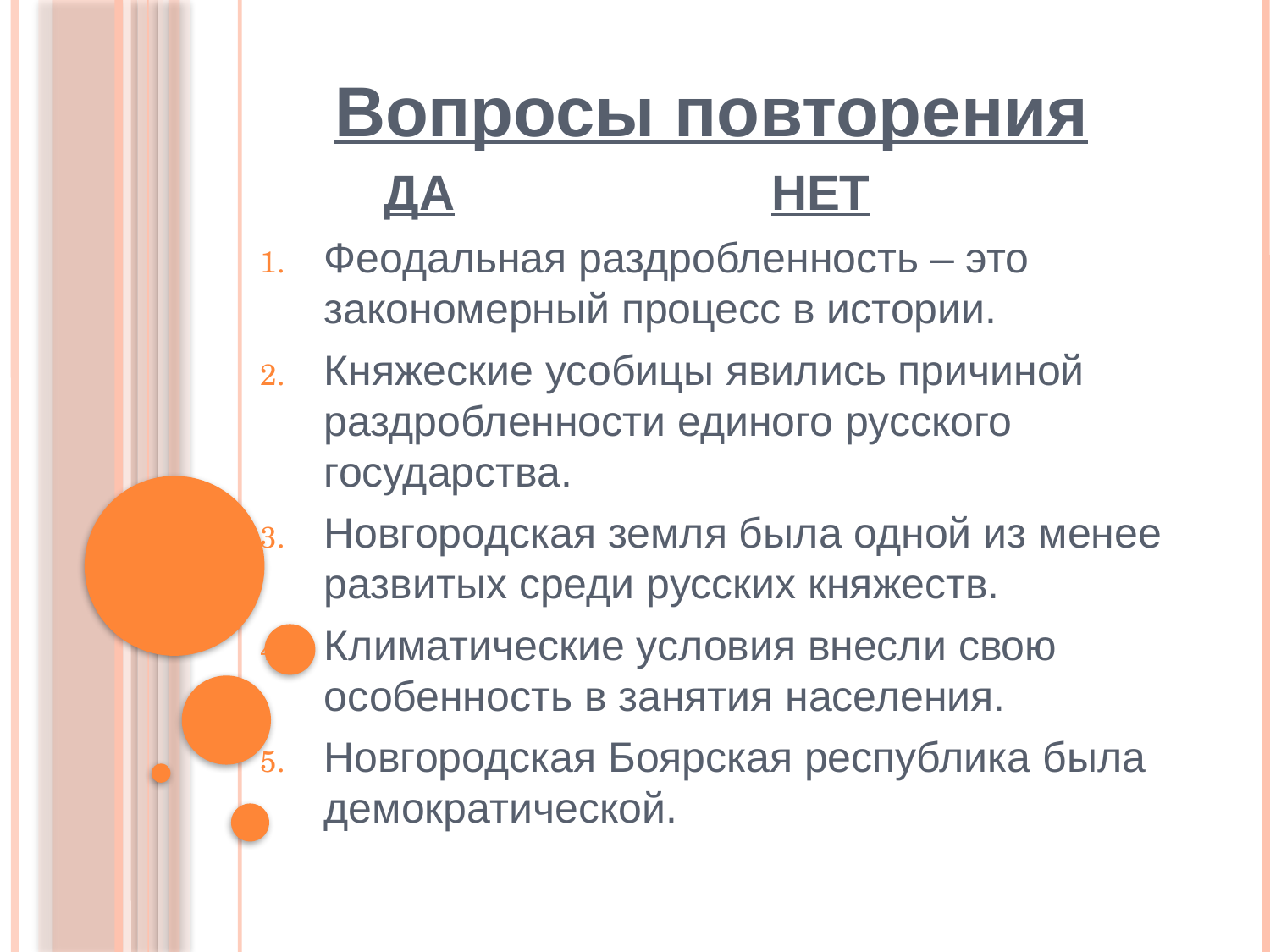

Вопросы повторения
         ДА                       НЕТ
Феодальная раздробленность – это закономерный процесс в истории.
Княжеские усобицы явились причиной раздробленности единого русского государства.
Новгородская земля была одной из менее развитых среди русских княжеств.
Климатические условия внесли свою особенность в занятия населения.
Новгородская Боярская республика была демократической.